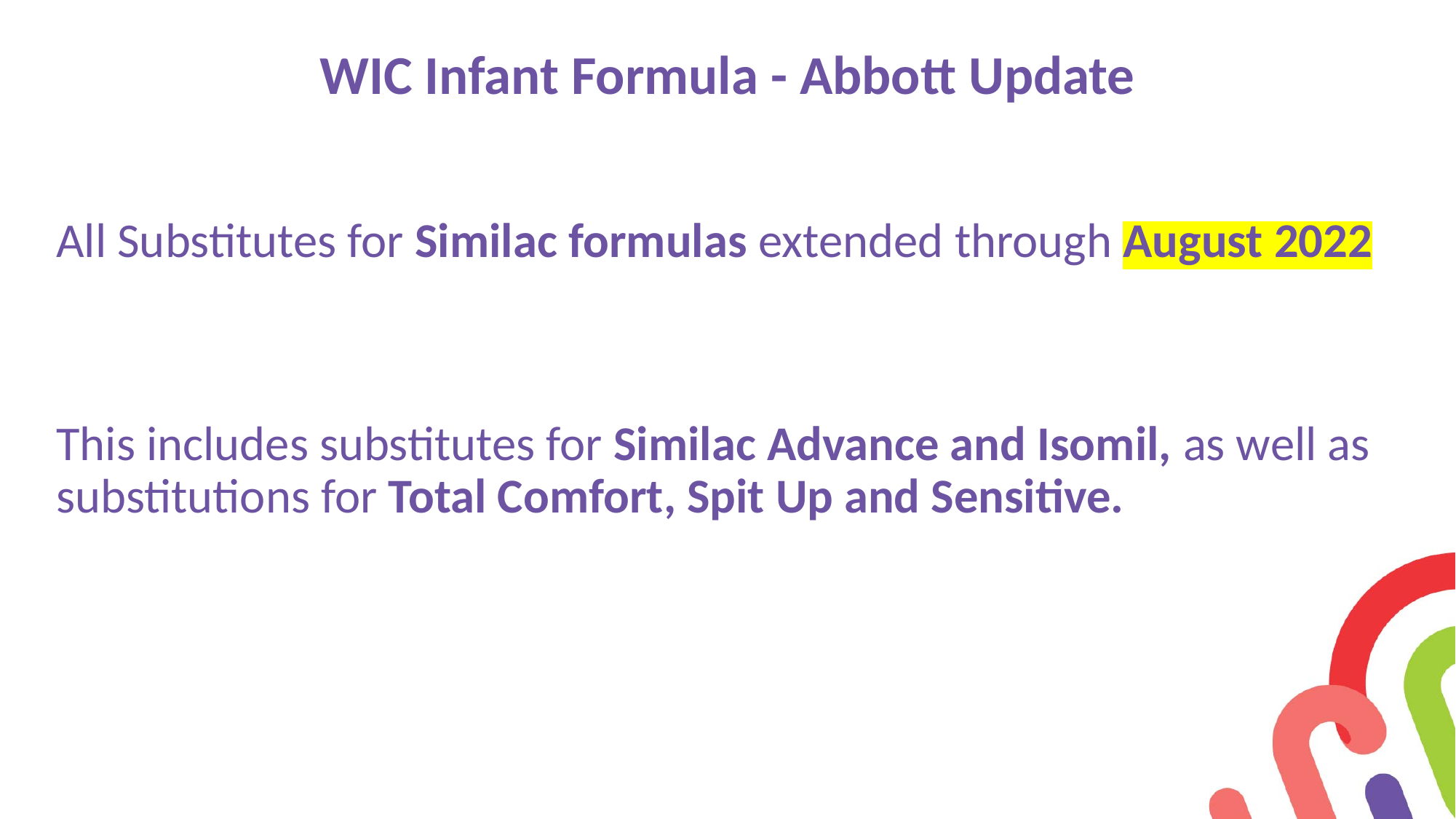

# WIC Infant Formula - Abbott Update

All Substitutes for Similac formulas extended through August 2022

This includes substitutes for Similac Advance and Isomil, as well as substitutions for Total Comfort, Spit Up and Sensitive.